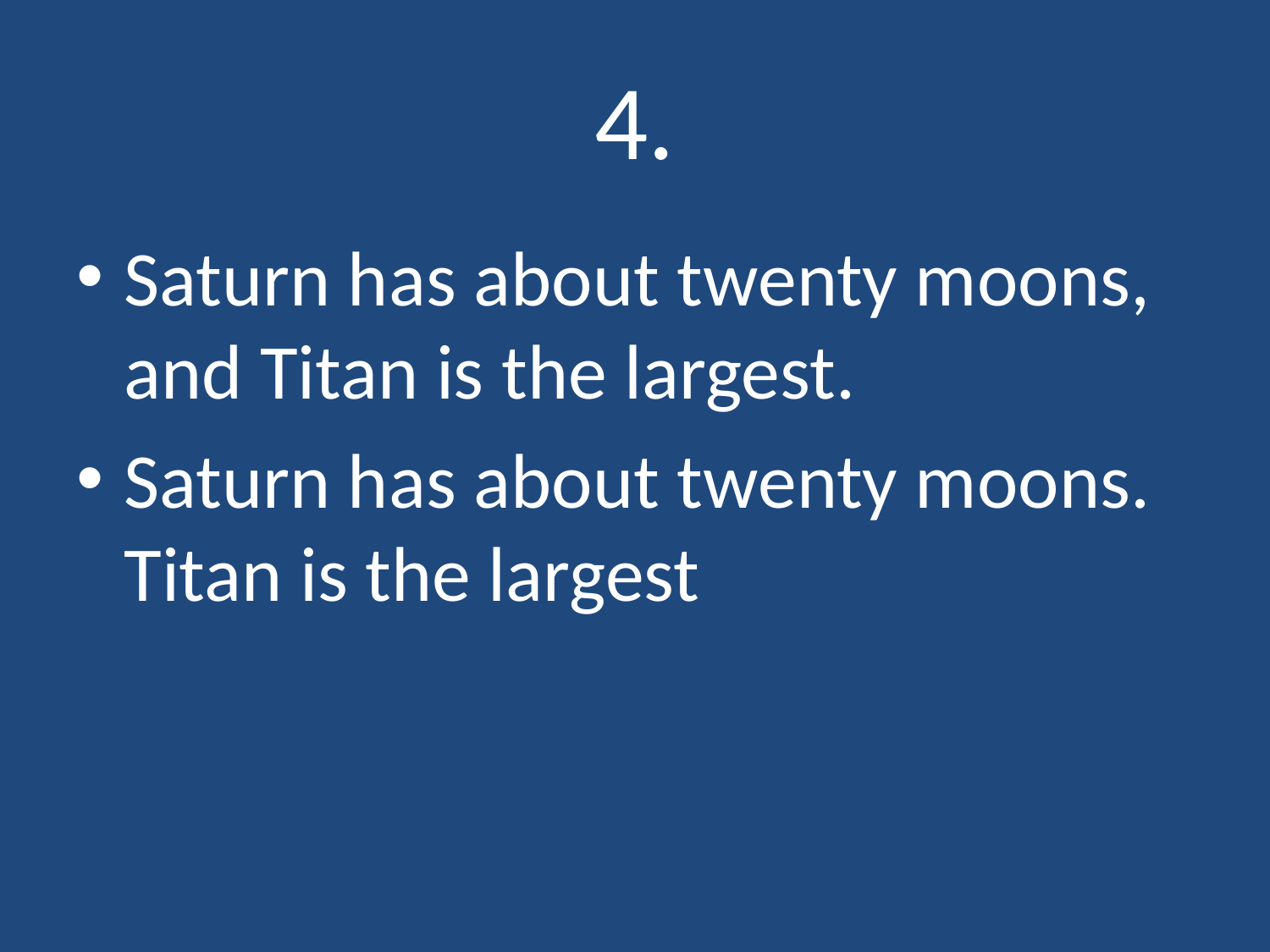

# 4.
Saturn has about twenty moons, and Titan is the largest.
Saturn has about twenty moons.   Titan is the largest